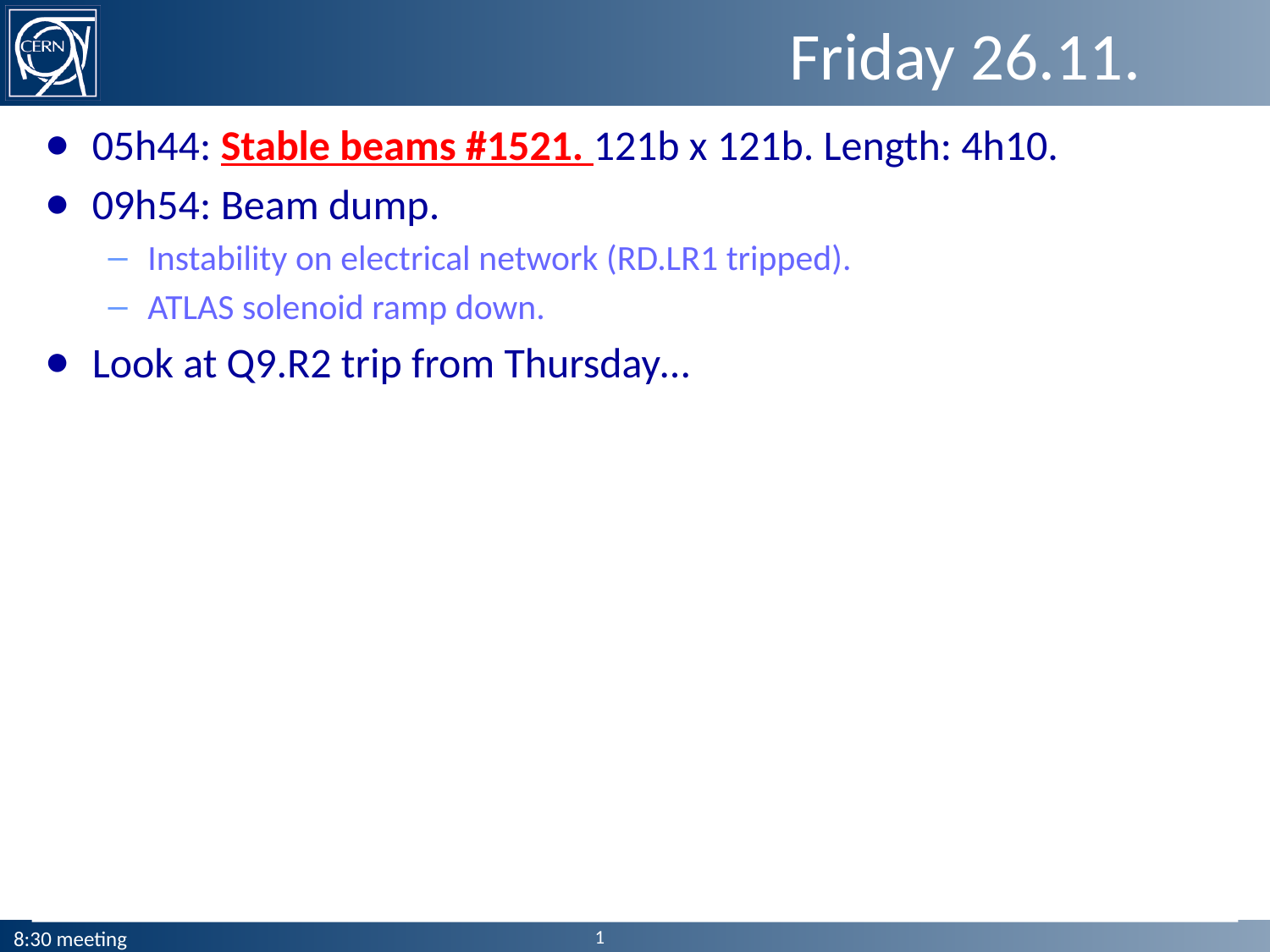

# Friday 26.11.
05h44: Stable beams #1521. 121b x 121b. Length: 4h10.
09h54: Beam dump.
Instability on electrical network (RD.LR1 tripped).
ATLAS solenoid ramp down.
Look at Q9.R2 trip from Thursday…
1
8:30 meeting